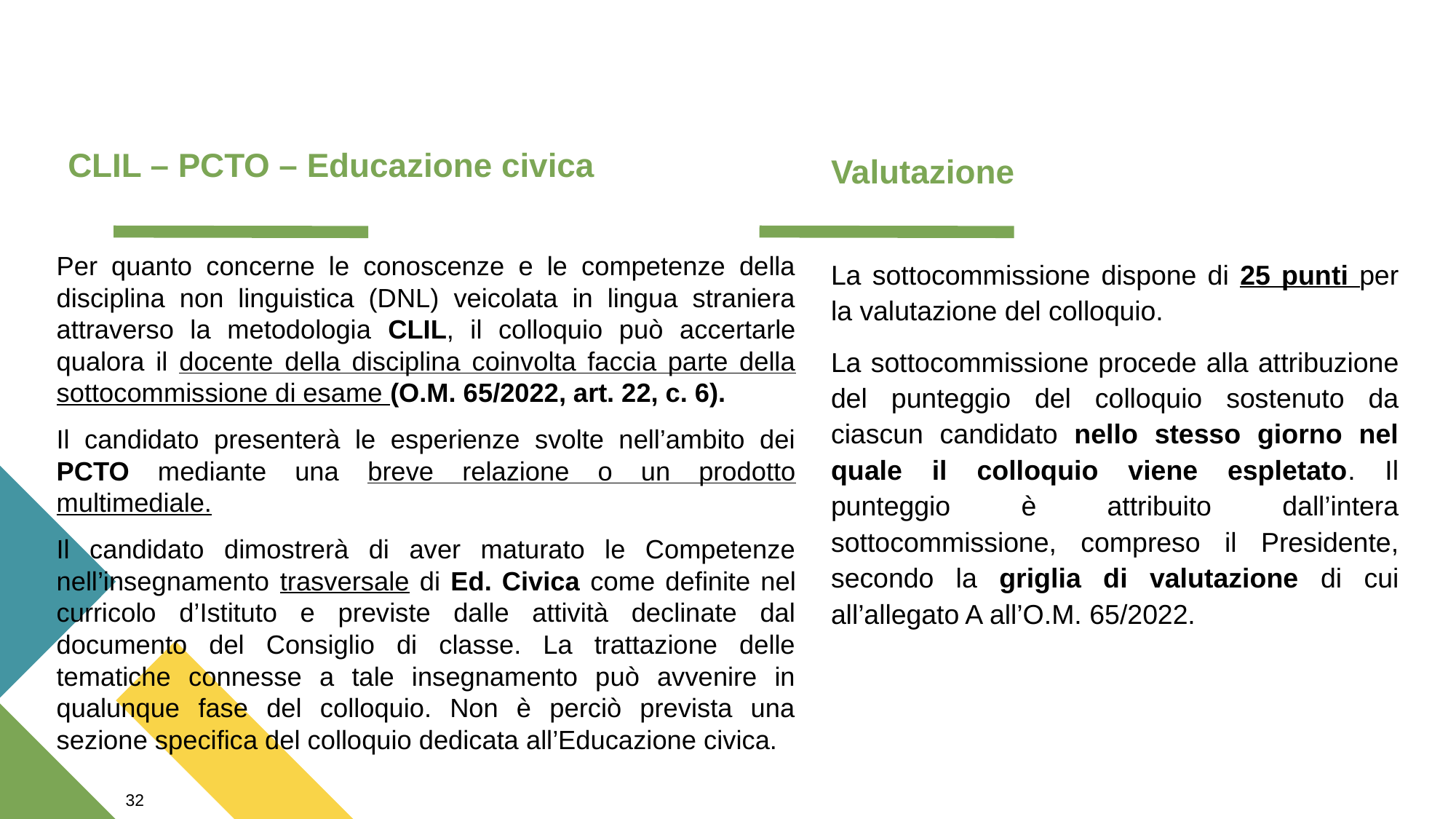

CLIL – PCTO – Educazione civica
Valutazione
Per quanto concerne le conoscenze e le competenze della disciplina non linguistica (DNL) veicolata in lingua straniera attraverso la metodologia CLIL, il colloquio può accertarle qualora il docente della disciplina coinvolta faccia parte della sottocommissione di esame (O.M. 65/2022, art. 22, c. 6).
Il candidato presenterà le esperienze svolte nell’ambito dei PCTO mediante una breve relazione o un prodotto multimediale.
Il candidato dimostrerà di aver maturato le Competenze nell’insegnamento trasversale di Ed. Civica come definite nel curricolo d’Istituto e previste dalle attività declinate dal documento del Consiglio di classe. La trattazione delle tematiche connesse a tale insegnamento può avvenire in qualunque fase del colloquio. Non è perciò prevista una sezione specifica del colloquio dedicata all’Educazione civica.

La sottocommissione dispone di 25 punti per la valutazione del colloquio.
La sottocommissione procede alla attribuzione del punteggio del colloquio sostenuto da ciascun candidato nello stesso giorno nel quale il colloquio viene espletato. Il punteggio è attribuito dall’intera sottocommissione, compreso il Presidente, secondo la griglia di valutazione di cui all’allegato A all’O.M. 65/2022.

32